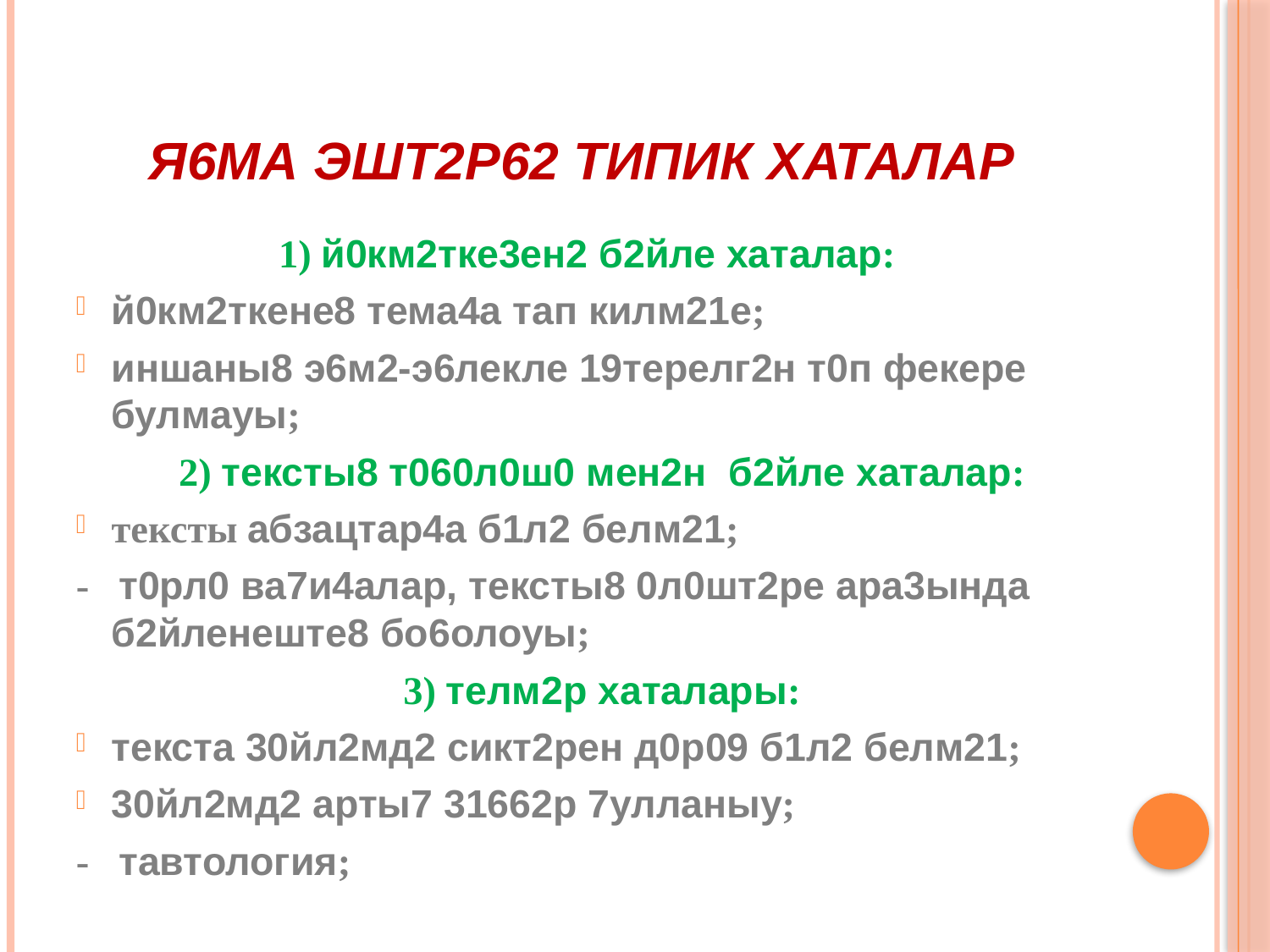

# Я6ма эшт2р62 типик хаталар
 1) й0км2тке3ен2 б2йле хаталар:
й0км2ткене8 тема4а тап килм21е;
иншаны8 э6м2-э6лекле 19терелг2н т0п фекере булмауы;
    2) тексты8 т060л0ш0 мен2н  б2йле хаталар:
тексты абзацтар4а б1л2 белм21;
-   т0рл0 ва7и4алар, тексты8 0л0шт2ре ара3ында б2йленеште8 бо6олоуы;
    3) телм2р хаталары:
текста 30йл2мд2 сикт2рен д0р09 б1л2 белм21;
30йл2мд2 арты7 31662р 7улланыу;
-   тавтология;